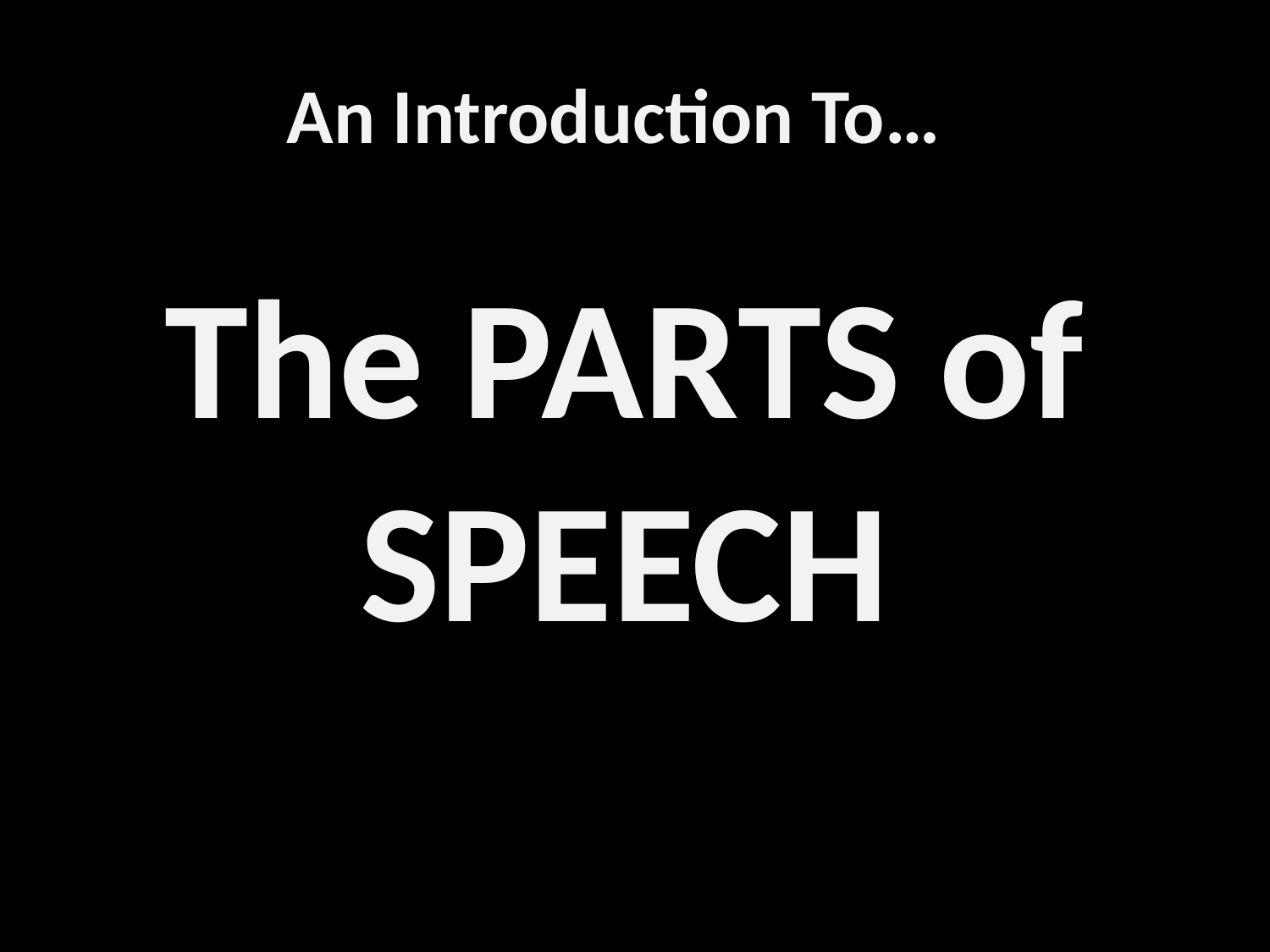

# An Introduction To…
The PARTS of SPEECH